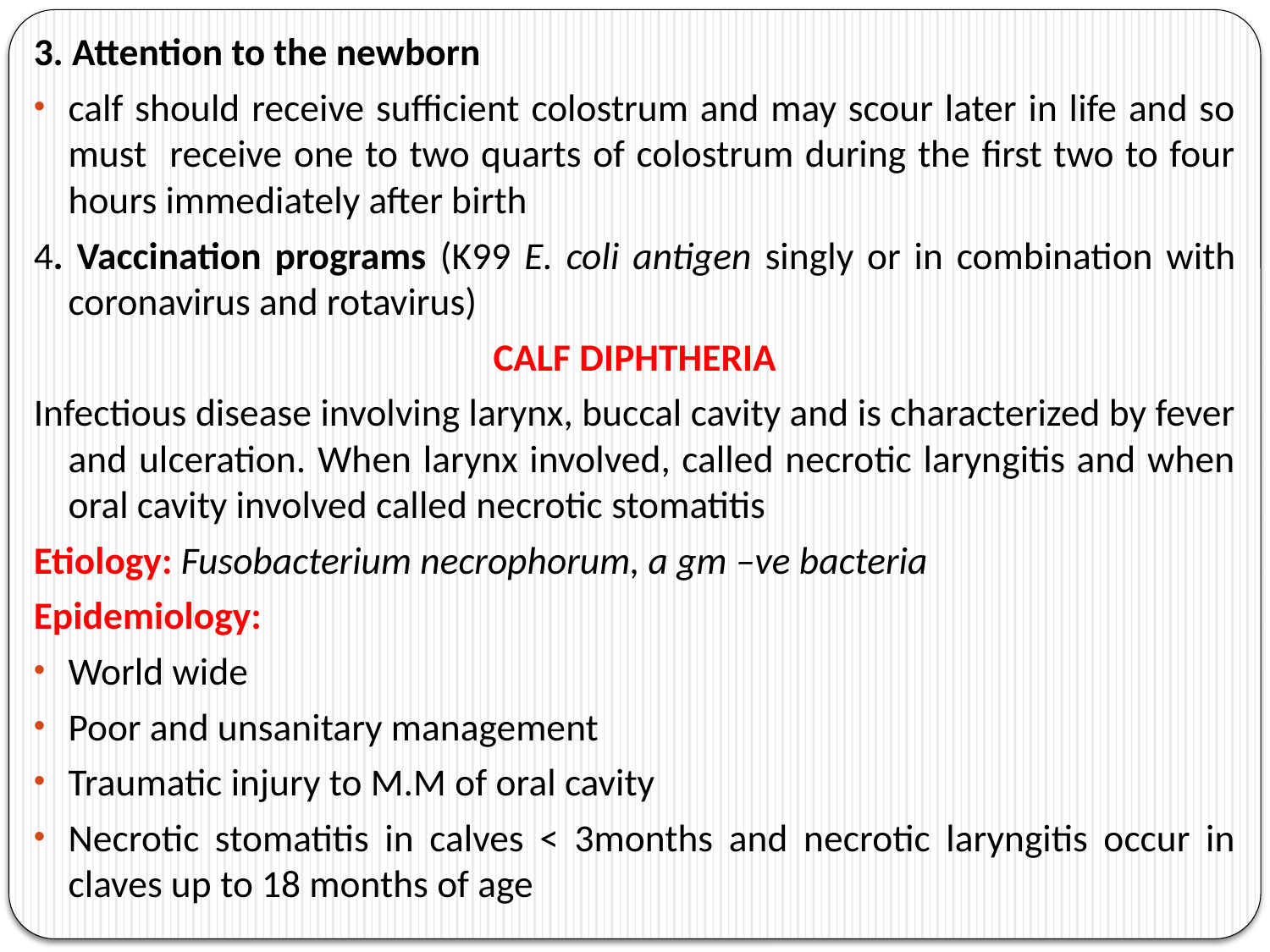

3. Attention to the newborn
calf should receive sufficient colostrum and may scour later in life and so must  receive one to two quarts of colostrum during the first two to four hours immediately after birth
4. Vaccination programs (K99 E. coli antigen singly or in combination with coronavirus and rotavirus)
CALF DIPHTHERIA
Infectious disease involving larynx, buccal cavity and is characterized by fever and ulceration. When larynx involved, called necrotic laryngitis and when oral cavity involved called necrotic stomatitis
Etiology: Fusobacterium necrophorum, a gm –ve bacteria
Epidemiology:
World wide
Poor and unsanitary management
Traumatic injury to M.M of oral cavity
Necrotic stomatitis in calves < 3months and necrotic laryngitis occur in claves up to 18 months of age